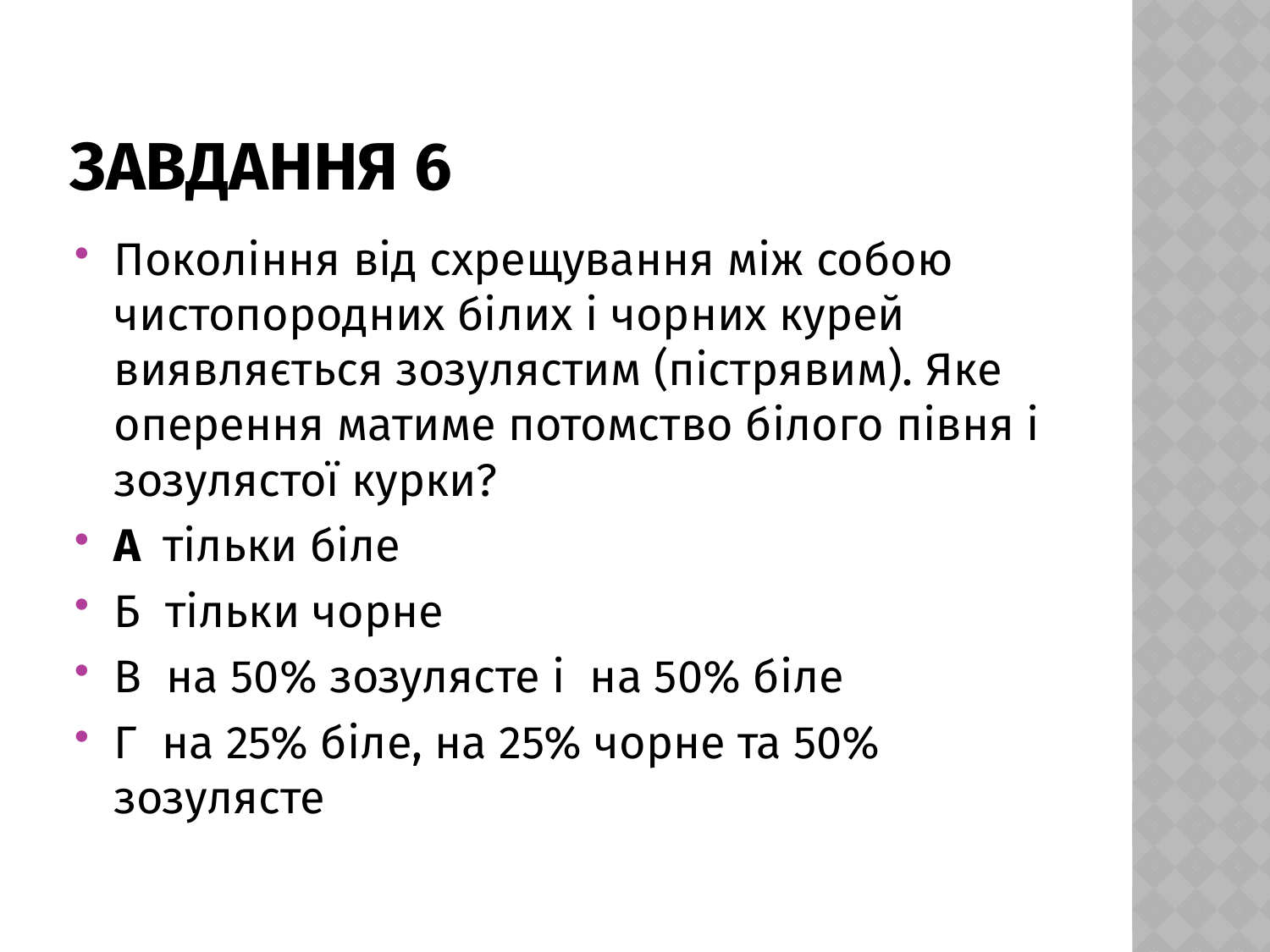

# Завдання 6
Покоління від схрещування між собою чистопородних білих і чорних курей виявляється зозулястим (пістрявим). Яке оперення матиме потомство білого півня і зозулястої курки?
А  тільки біле
Б  тільки чорне
В  на 50% зозулясте і  на 50% біле
Г  на 25% біле, на 25% чорне та 50% зозулясте